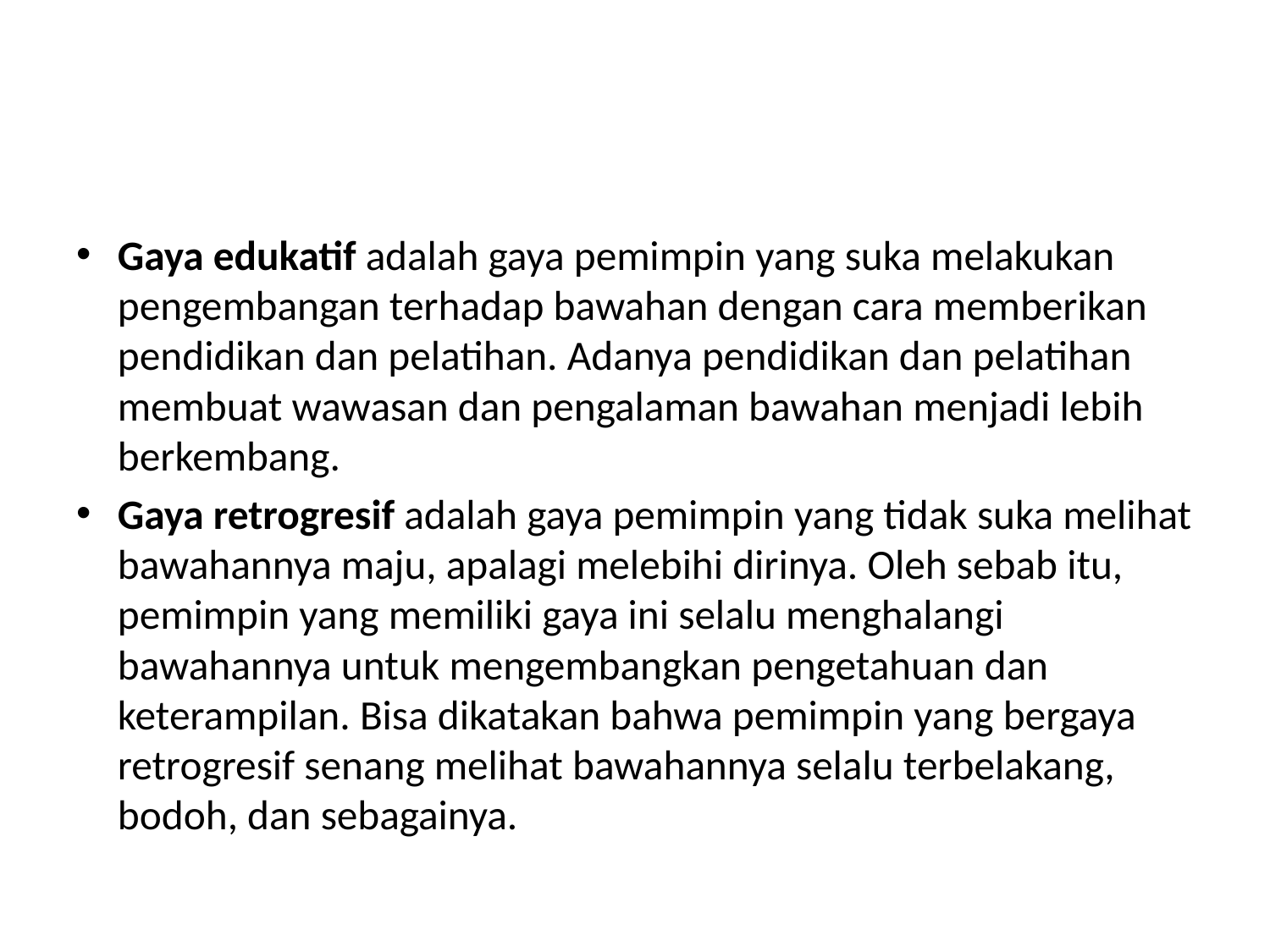

#
Gaya edukatif adalah gaya pemimpin yang suka melakukan pengembangan terhadap bawahan dengan cara memberikan pendidikan dan pelatihan. Adanya pendidikan dan pelatihan membuat wawasan dan pengalaman bawahan menjadi lebih berkembang.
Gaya retrogresif adalah gaya pemimpin yang tidak suka melihat bawahannya maju, apalagi melebihi dirinya. Oleh sebab itu, pemimpin yang memiliki gaya ini selalu menghalangi bawahannya untuk mengembangkan pengetahuan dan keterampilan. Bisa dikatakan bahwa pemimpin yang bergaya retrogresif senang melihat bawahannya selalu terbelakang, bodoh, dan sebagainya.